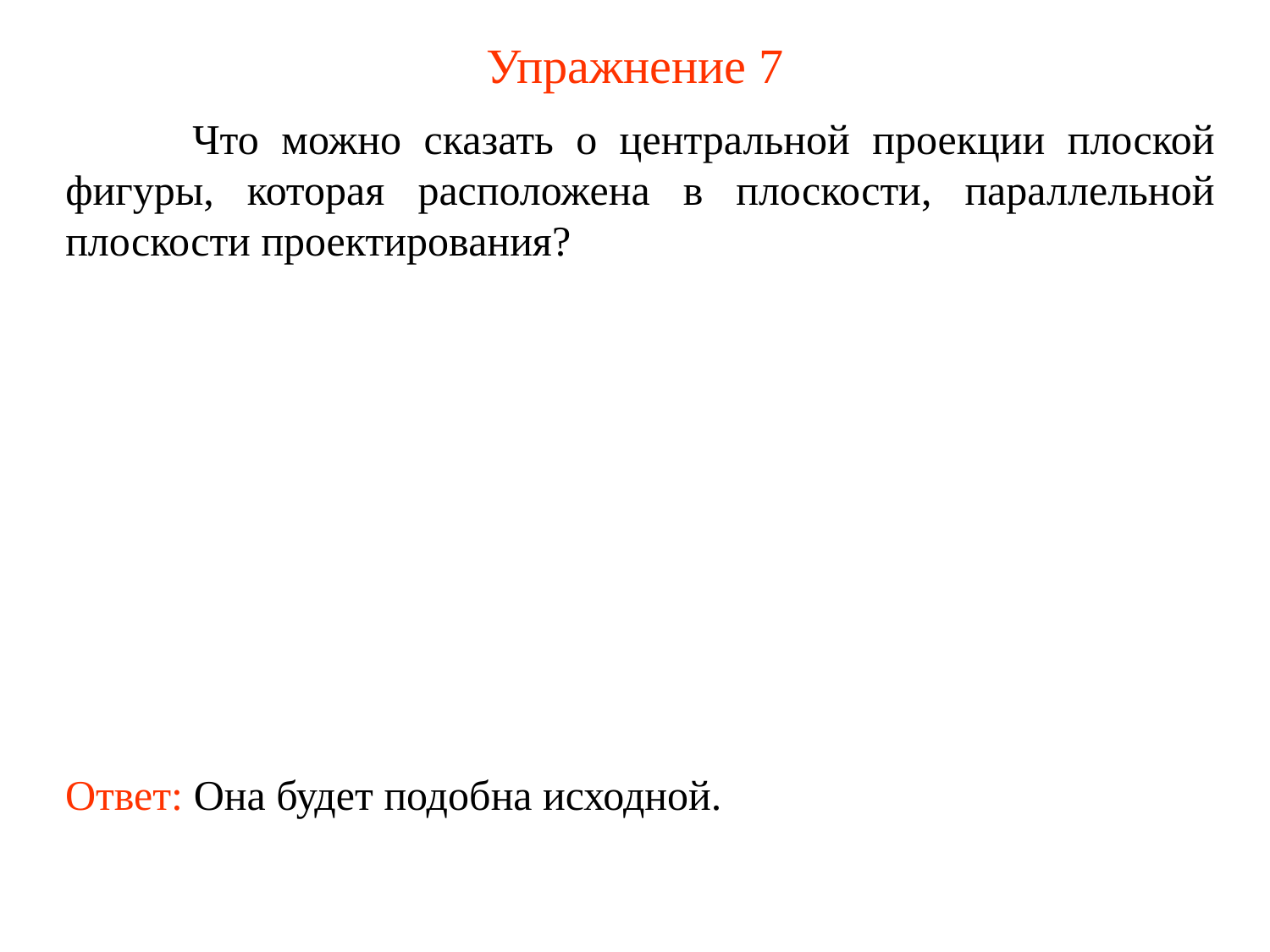

# Упражнение 7
	Что можно сказать о центральной проекции плоской фигуры, которая расположена в плоскости, параллельной плоскости проектирования?
Ответ: Она будет подобна исходной.